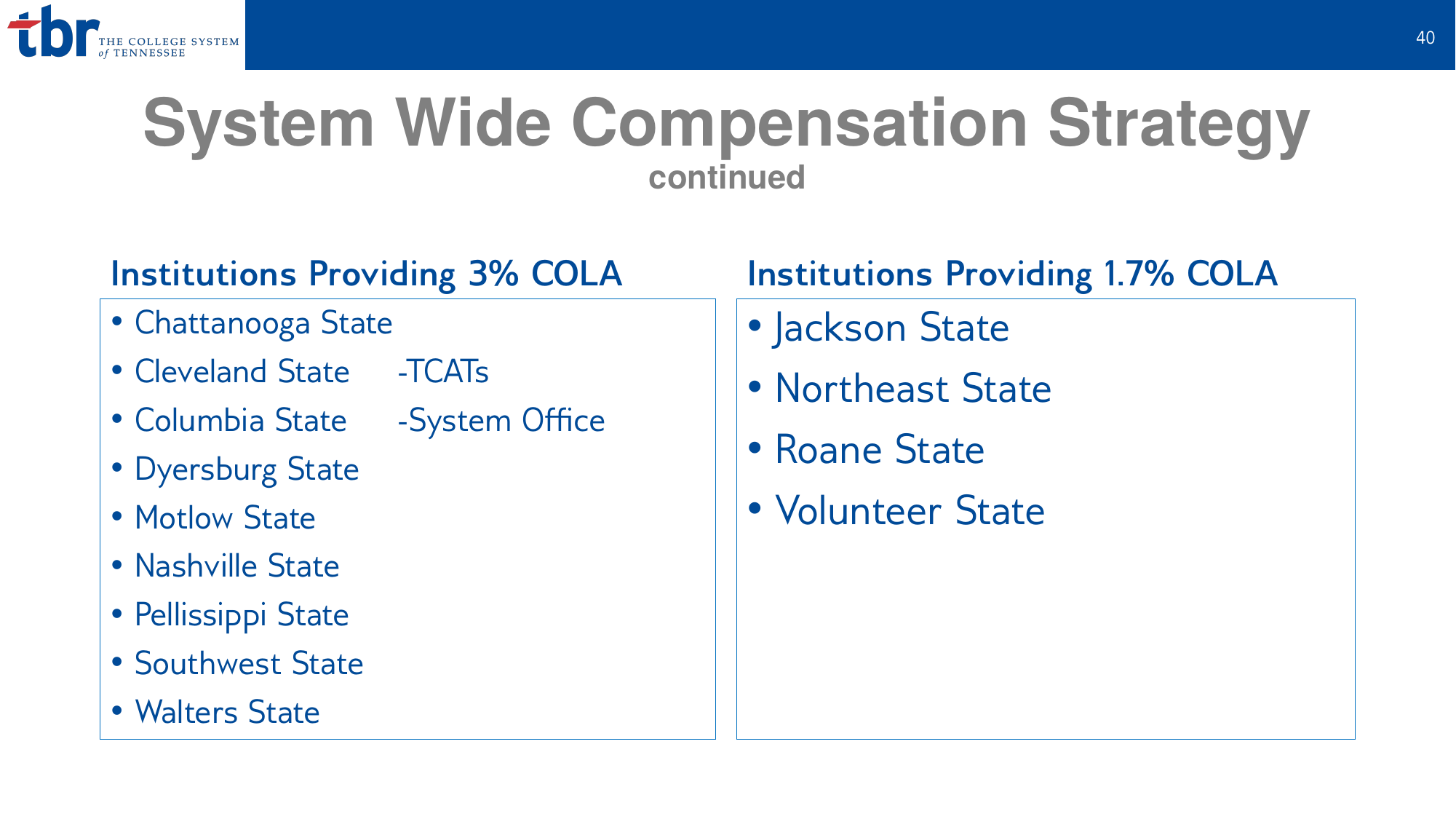

40
# System Wide Compensation Strategy continued
Institutions Providing 3% COLA
Institutions Providing 1.7% COLA
Chattanooga State
Cleveland State	-TCATs
Columbia State	-System Office
Dyersburg State
Motlow State
Nashville State
Pellissippi State
Southwest State
Walters State

Jackson State
Northeast State
Roane State
Volunteer State